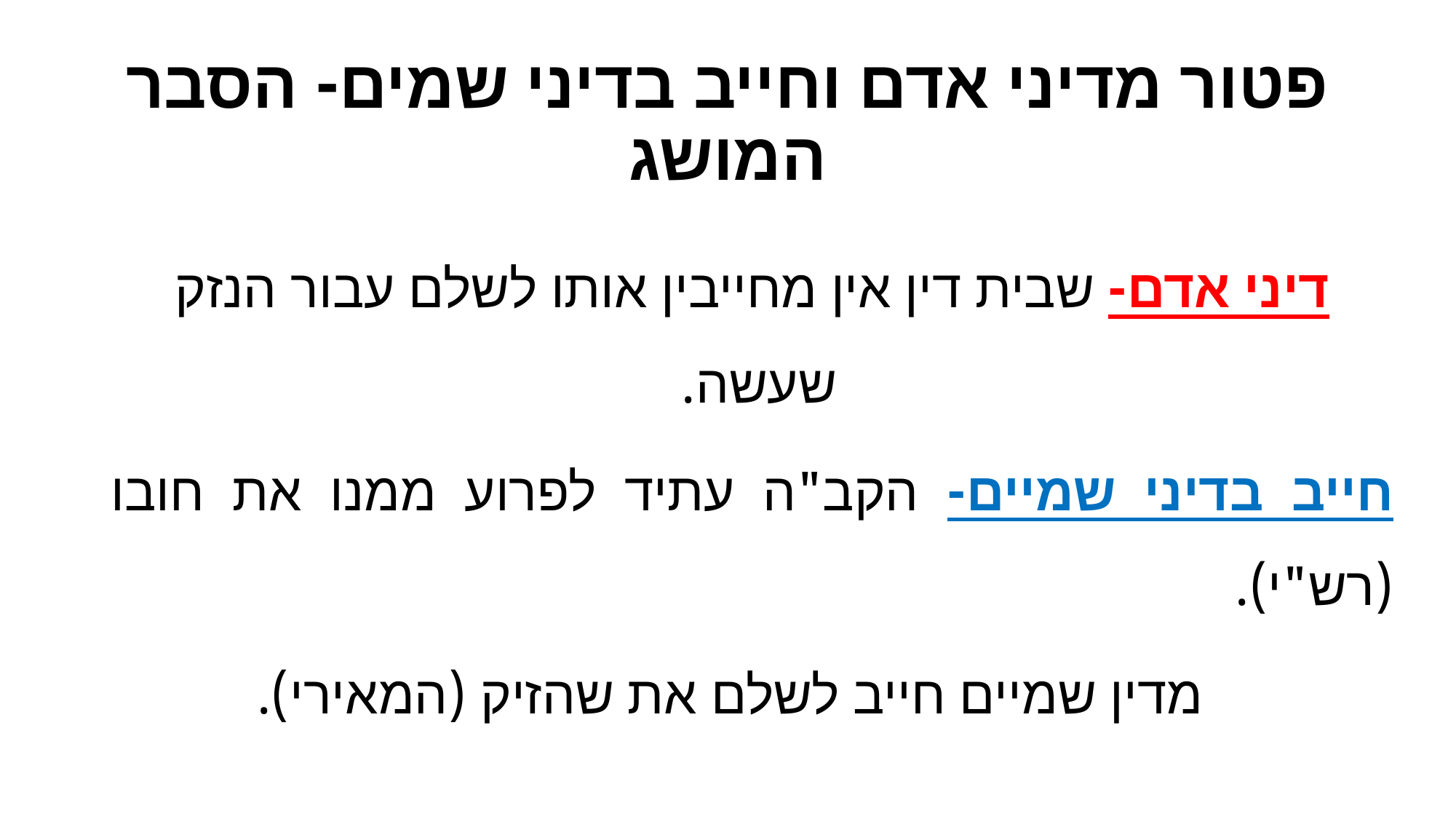

# פטור מדיני אדם וחייב בדיני שמים- הסבר המושג
דיני אדם- שבית דין אין מחייבין אותו לשלם עבור הנזק שעשה.
חייב בדיני שמיים- הקב"ה עתיד לפרוע ממנו את חובו (רש"י).
		       מדין שמיים חייב לשלם את שהזיק (המאירי).